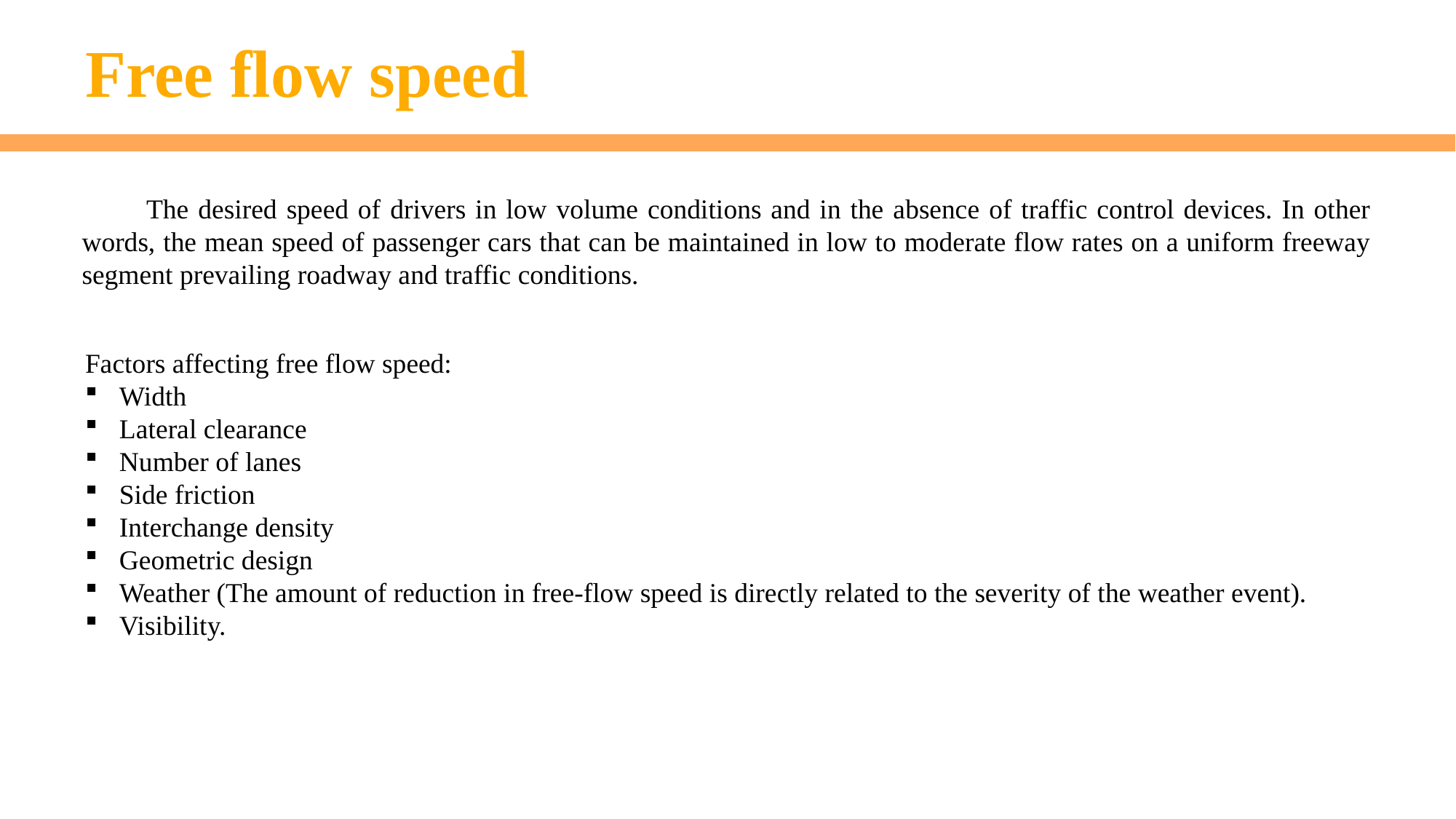

# Free flow speed
	The desired speed of drivers in low volume conditions and in the absence of traffic control devices. In other words, the mean speed of passenger cars that can be maintained in low to moderate flow rates on a uniform freeway segment prevailing roadway and traffic conditions.
Factors affecting free flow speed:
Width
Lateral clearance
Number of lanes
Side friction
Interchange density
Geometric design
Weather (The amount of reduction in free-flow speed is directly related to the severity of the weather event).
Visibility.